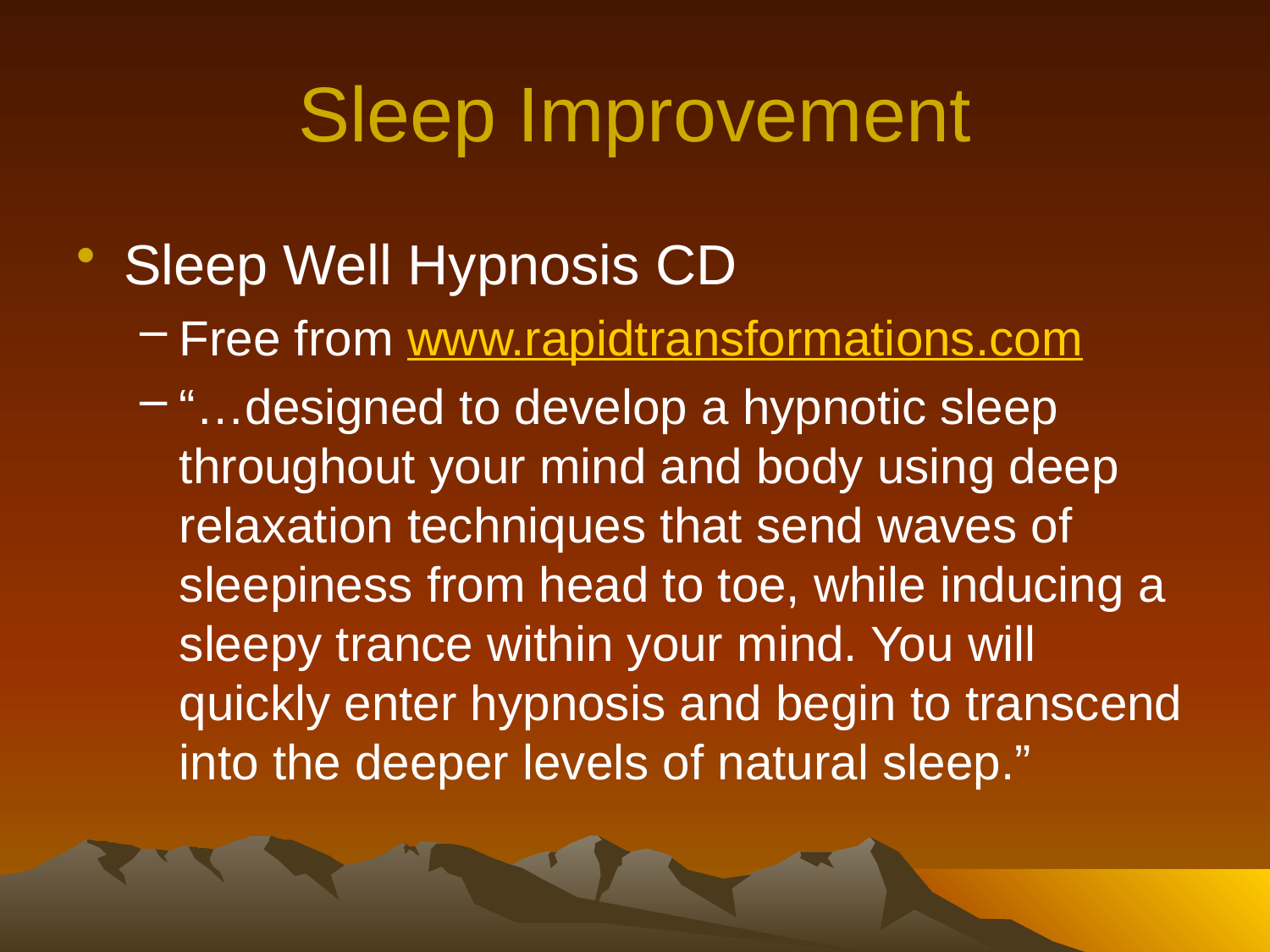

# Sleep Improvement
Sleep Well Hypnosis CD
Free from www.rapidtransformations.com
“…designed to develop a hypnotic sleep throughout your mind and body using deep relaxation techniques that send waves of sleepiness from head to toe, while inducing a sleepy trance within your mind. You will quickly enter hypnosis and begin to transcend into the deeper levels of natural sleep.”